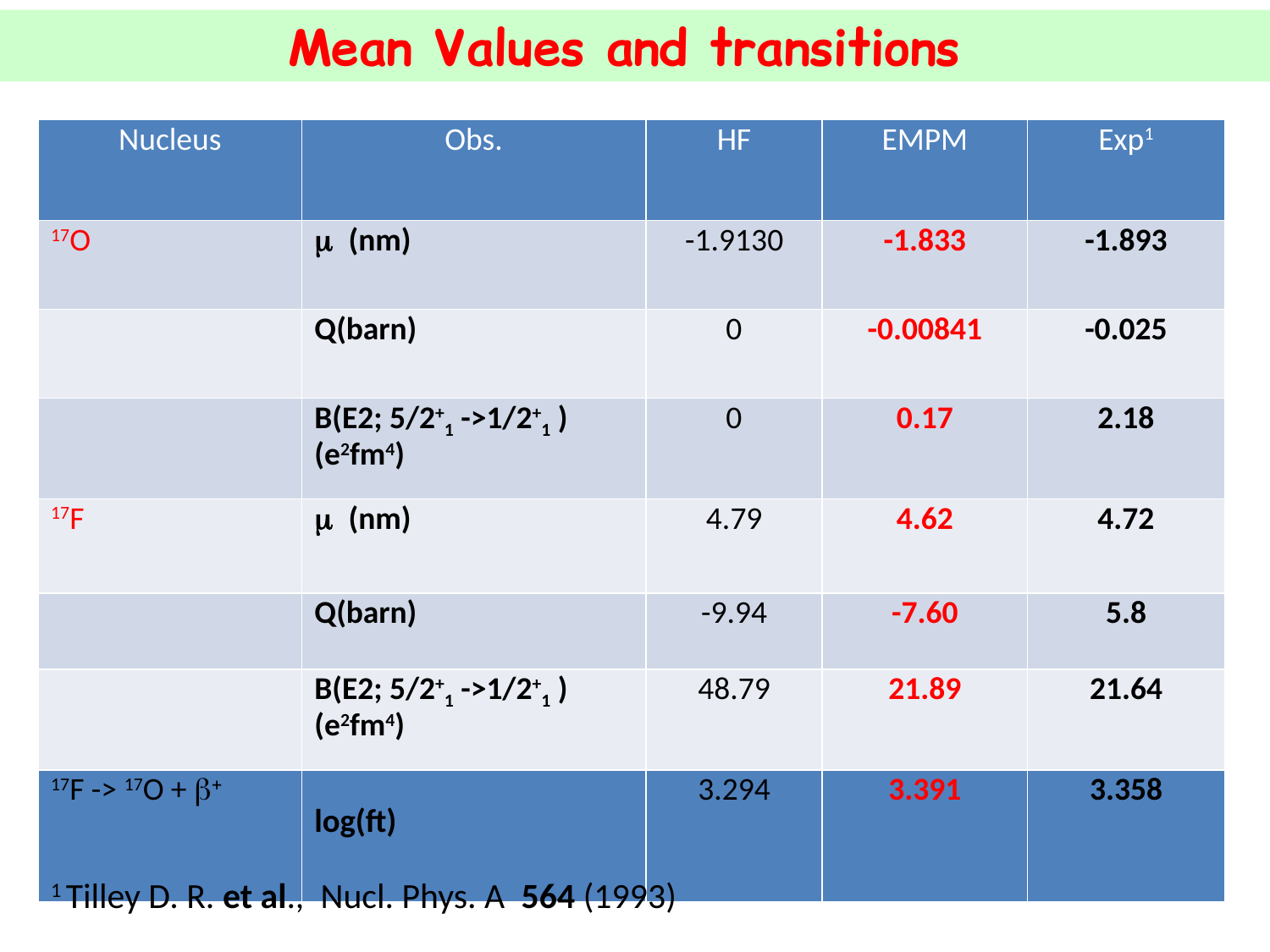

Mean Values and transitions
| Nucleus | Obs. | HF | EMPM | Exp1 |
| --- | --- | --- | --- | --- |
| 17O | μ (nm) | -1.9130 | -1.833 | -1.893 |
|  | Q(barn) | 0 | -0.00841 | -0.025 |
|  | B(E2; 5/2+1 ->1/2+1 ) (e2fm4) | 0 | 0.17 | 2.18 |
| 17F | μ (nm) | 4.79 | 4.62 | 4.72 |
|  | Q(barn) | -9.94 | -7.60 | 5.8 |
|  | B(E2; 5/2+1 ->1/2+1 ) (e2fm4) | 48.79 | 21.89 | 21.64 |
| 17F -> 17O + β+ | log(ft) | 3.294 | 3.391 | 3.358 |
1 Tilley D. R. et al.,  Nucl. Phys. A  564 (1993)